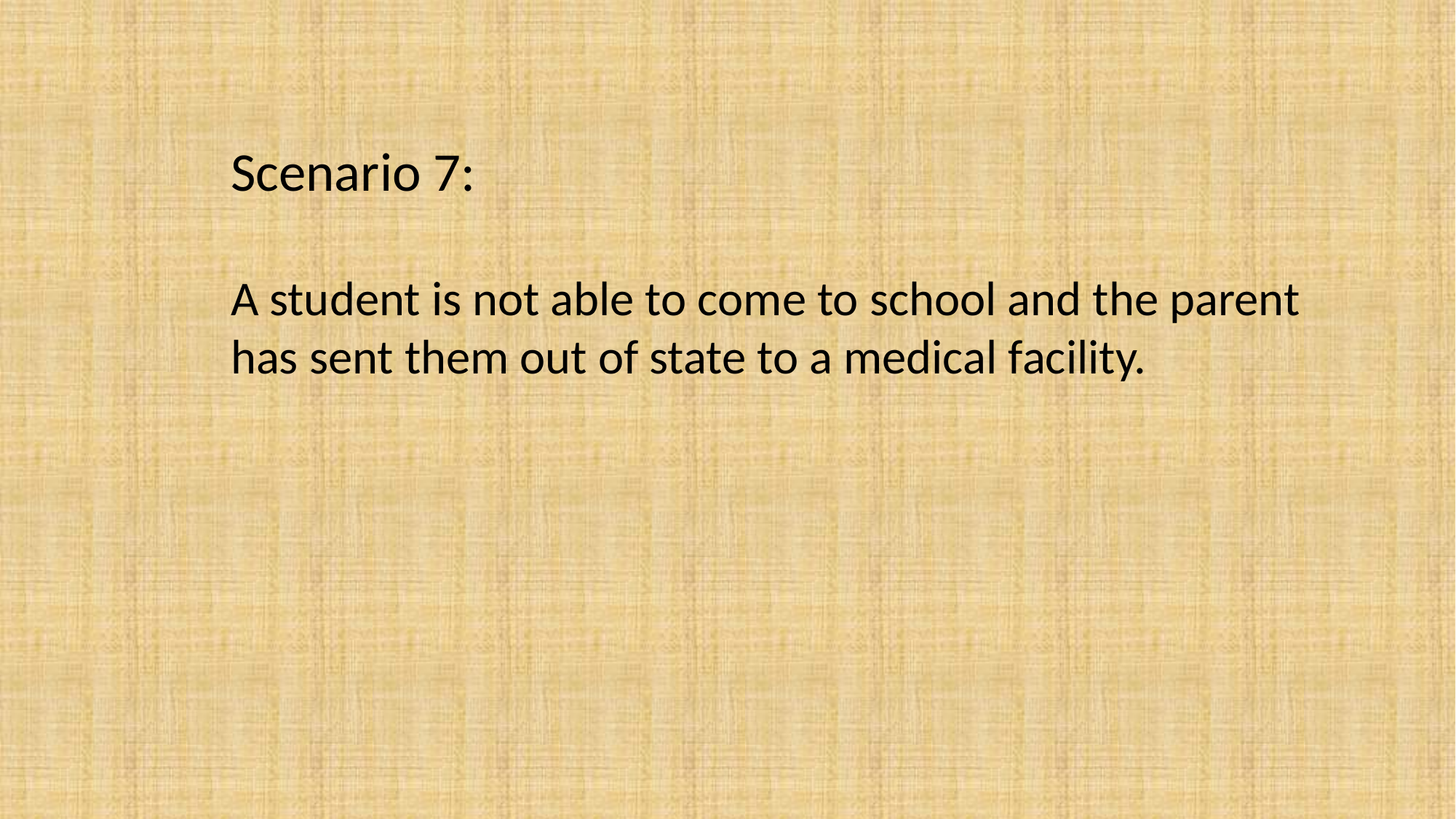

Scenario 7:

A student is not able to come to school and the parent has sent them out of state to a medical facility.